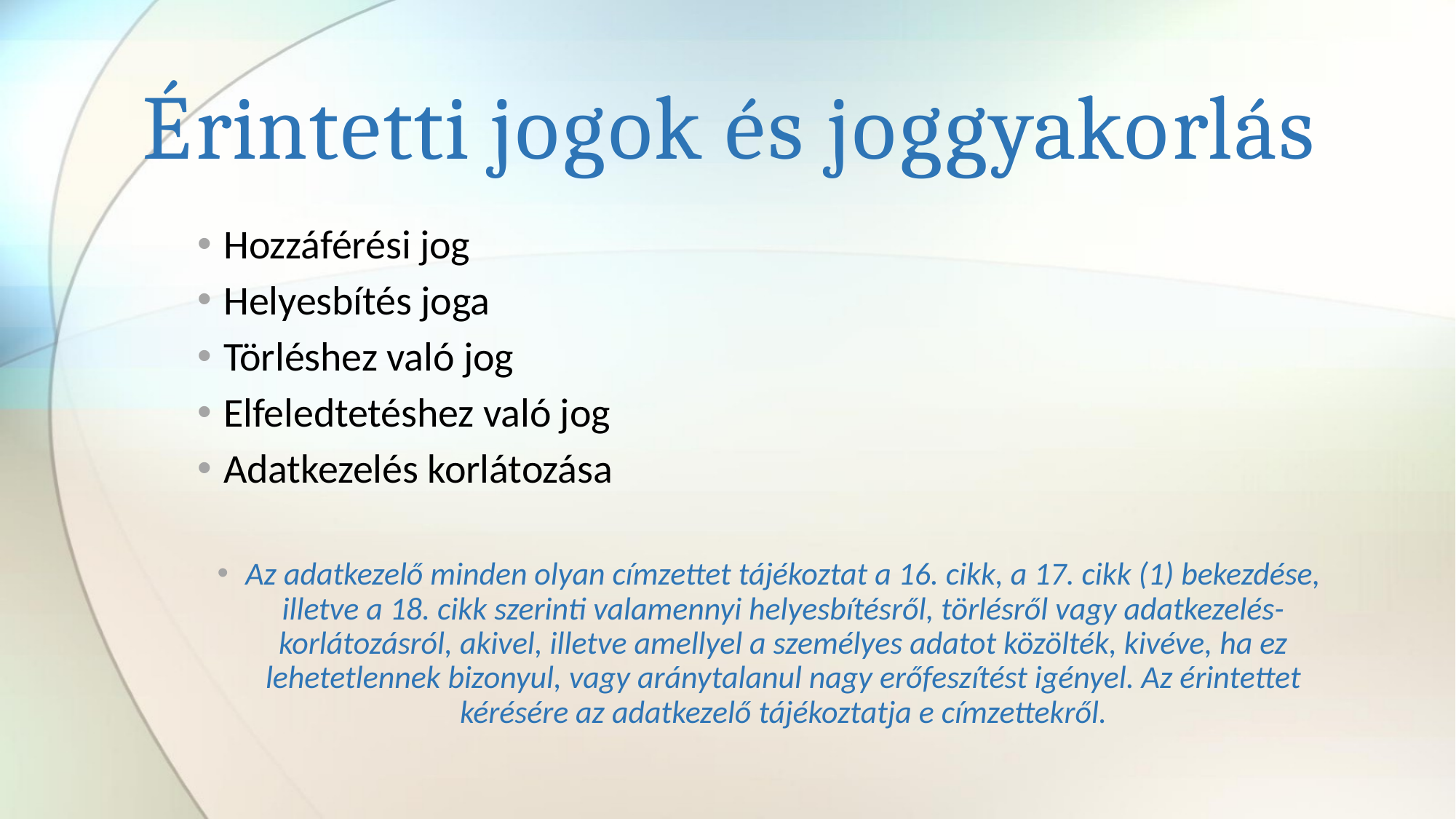

# Érintetti jogok és joggyakorlás
Hozzáférési jog
Helyesbítés joga
Törléshez való jog
Elfeledtetéshez való jog
Adatkezelés korlátozása

Az adatkezelő minden olyan címzettet tájékoztat a 16. cikk, a 17. cikk (1) bekezdése, illetve a 18. cikk szerinti valamennyi helyesbítésről, törlésről vagy adatkezelés-korlátozásról, akivel, illetve amellyel a személyes adatot közölték, kivéve, ha ez lehetetlennek bizonyul, vagy aránytalanul nagy erőfeszítést igényel. Az érintettet kérésére az adatkezelő tájékoztatja e címzettekről.